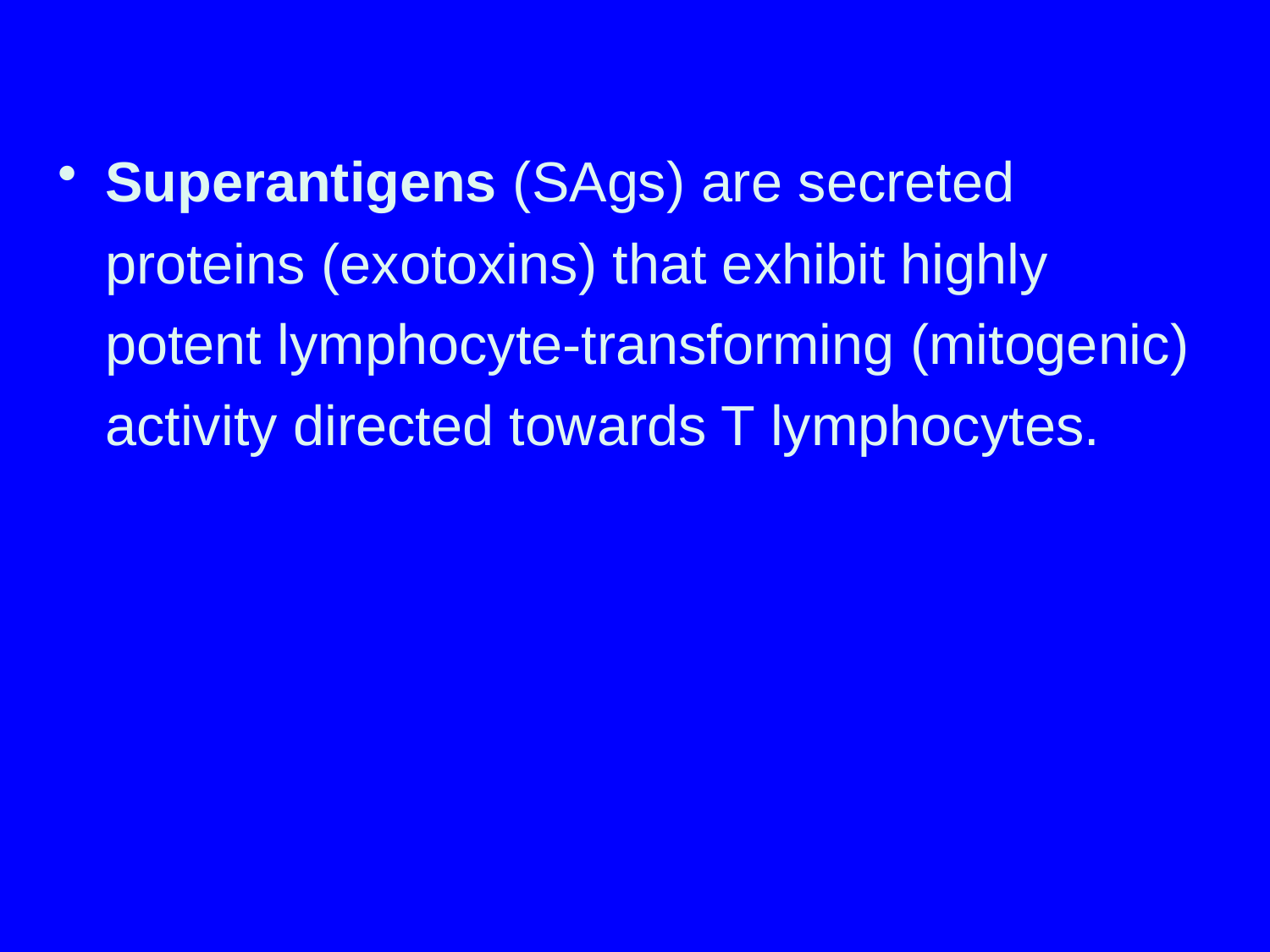

Superantigens (SAgs) are secreted proteins (exotoxins) that exhibit highly potent lymphocyte-transforming (mitogenic) activity directed towards T lymphocytes.